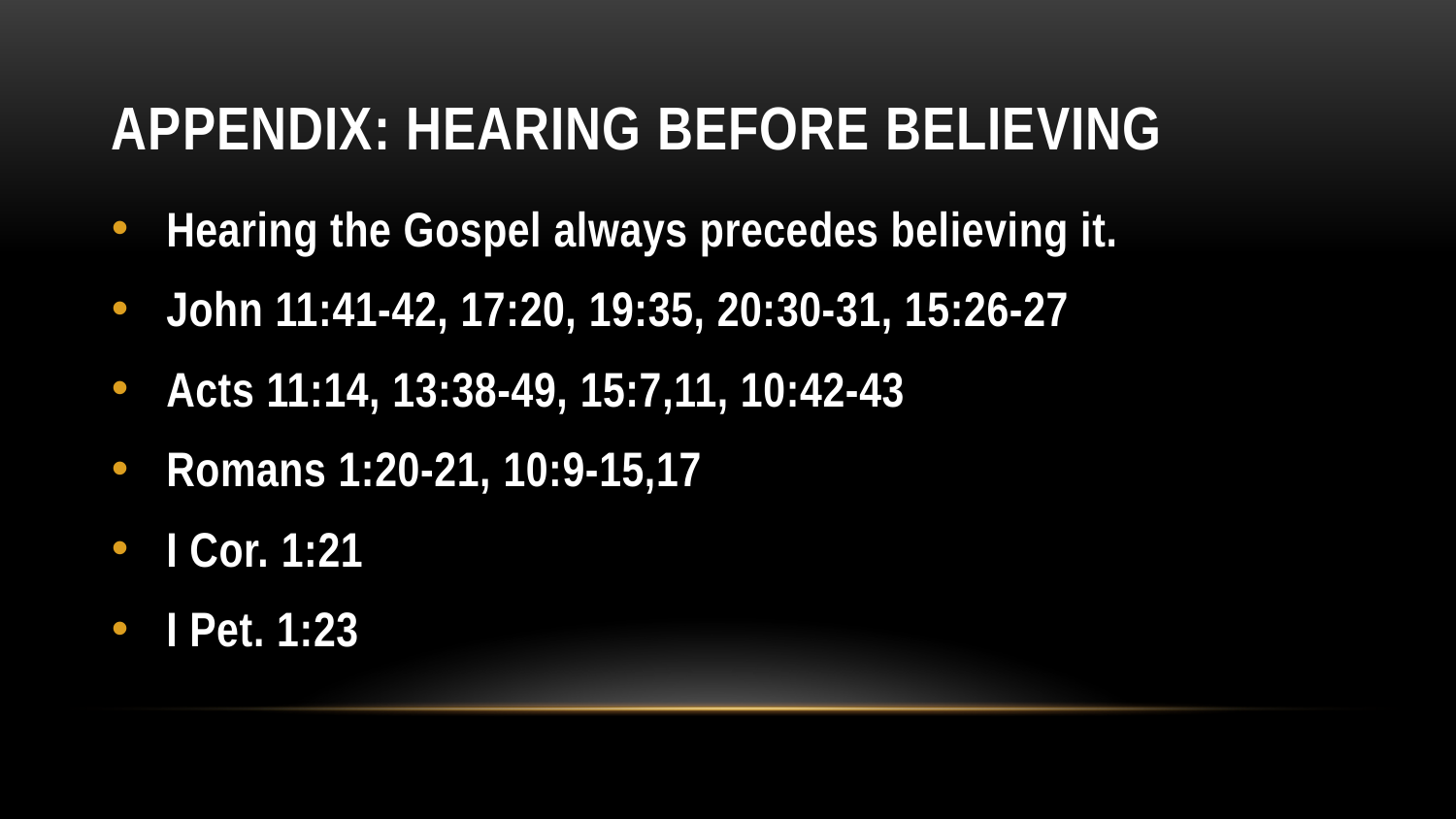

# Appendix: Hearing before believing
Hearing the Gospel always precedes believing it.
John 11:41-42, 17:20, 19:35, 20:30-31, 15:26-27
Acts 11:14, 13:38-49, 15:7,11, 10:42-43
Romans 1:20-21, 10:9-15,17
I Cor. 1:21
I Pet. 1:23